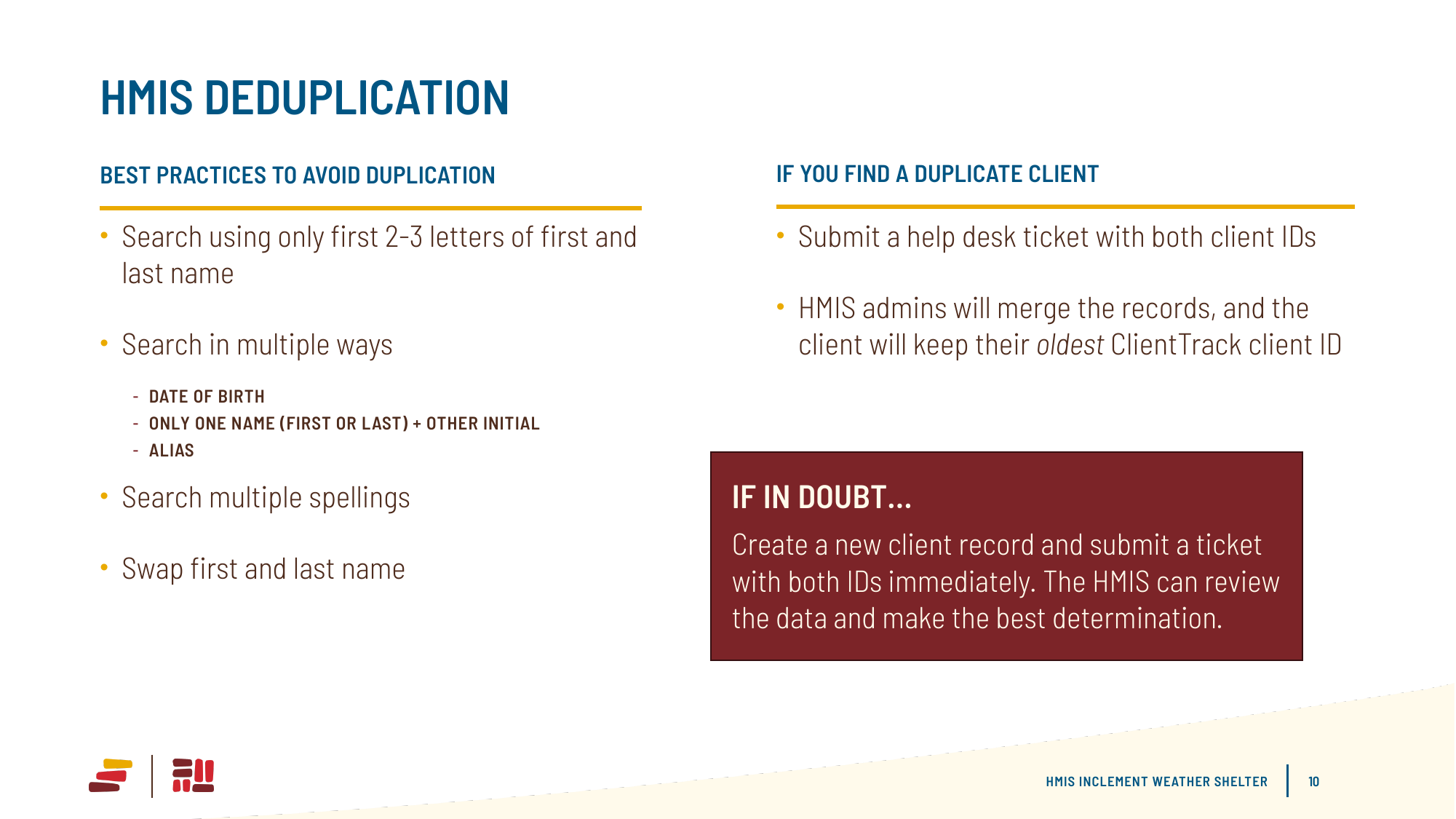

# HMIS Deduplication
If you find a duplicate client
Best practices to avoid duplication
Search using only first 2-3 letters of first and last name
Search in multiple ways
Date of birth
Only one name (first or last) + other initial
Alias
Search multiple spellings
Swap first and last name
Submit a help desk ticket with both client IDs
HMIS admins will merge the records, and the client will keep their oldest ClientTrack client ID

If in doubt…
Create a new client record and submit a ticket with both IDs immediately. The HMIS can review the data and make the best determination.
HMIS Inclement Weather Shelter
10